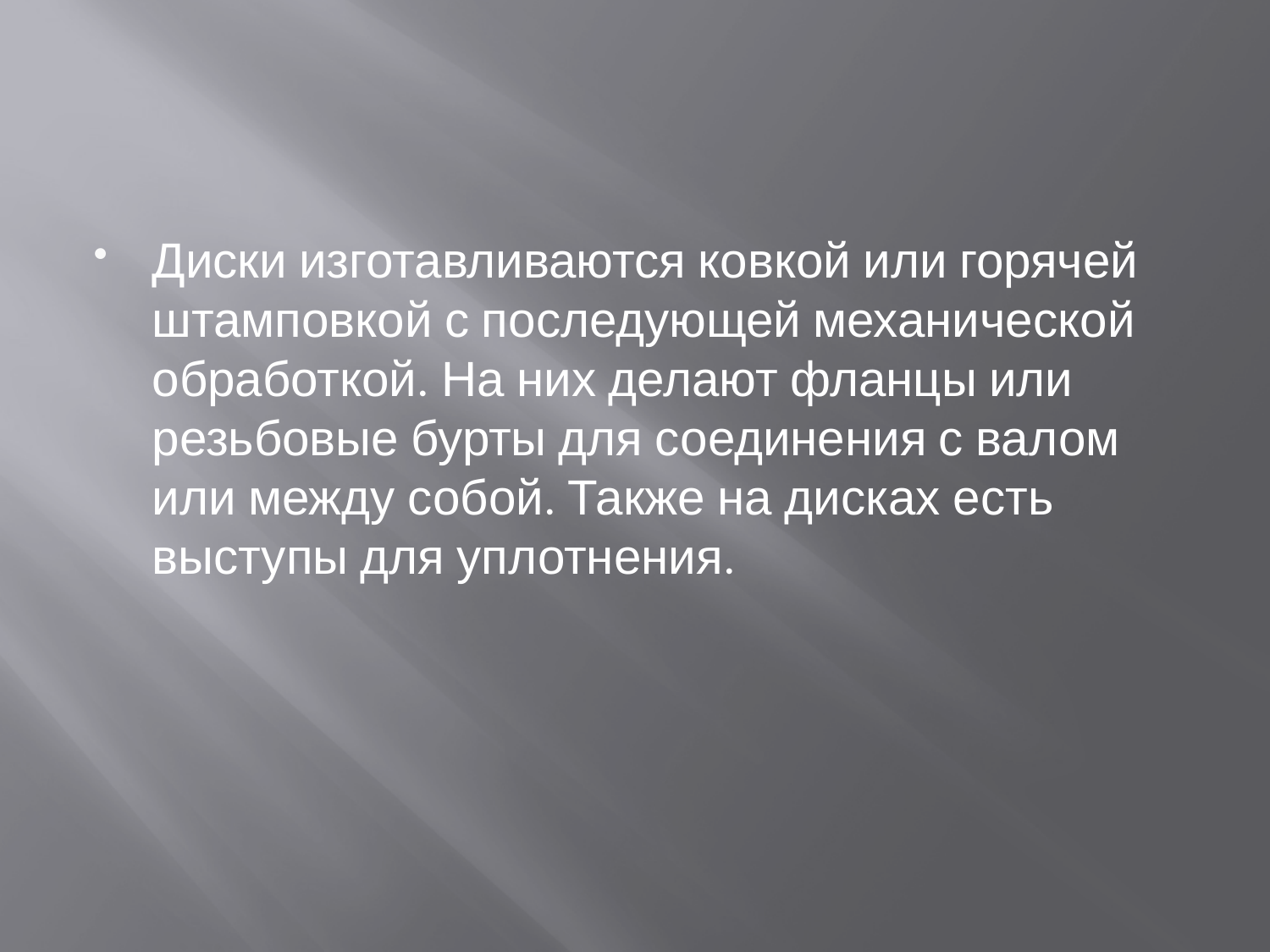

#
Диски изготавливаются ковкой или горячей штамповкой с последующей механической обработкой. На них делают фланцы или резьбовые бурты для соединения с валом или между собой. Также на дисках есть выступы для уплотнения.